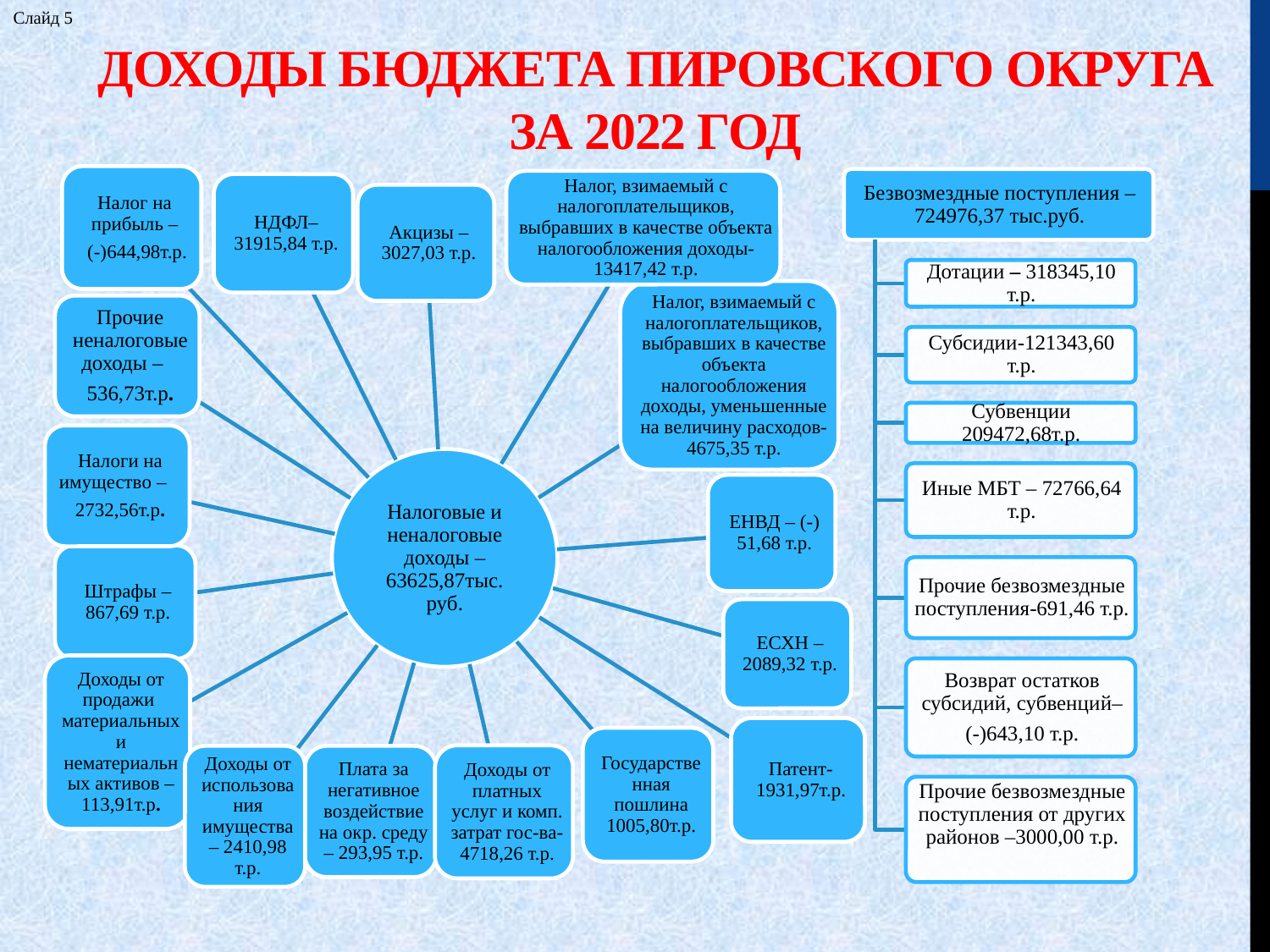

Слайд 5
# Доходы бюджета ПИРОВСКОГО округа за 2022 год
Налоговые и неналоговые доходы – 63625,87тыс. руб.

Государственная пошлина 1005,80т.р.

Патент-1931,97т.р.

ЕСХН – 2089,32 т.р.

ЕНВД – (-) 51,68 т.р.

НДФЛ– 31915,84 т.р.

Штрафы – 867,69 т.р.

Доходы от продажи  материальных и нематериальных активов – 113,91т.р.

Плата за негативное воздействие на окр. среду – 293,95 т.р.

Доходы от использования имущества – 2410,98 т.р.

Налоги на имущество –
2732,56т.р.

Прочие неналоговые доходы –
536,73т.р.

Налог на прибыль –
 (-)644,98т.р.

Акцизы – 3027,03 т.р.

Доходы от платных услуг и комп. затрат гос-ва- 4718,26 т.р.

Налог, взимаемый с налогоплательщиков, выбравших в качестве объекта налогообложения доходы, уменьшенные на величину расходов- 4675,35 т.р.

Налог, взимаемый с налогоплательщиков, выбравших в качестве объекта налогообложения доходы- 13417,42 т.р.
Безвозмездные поступления – 724976,37 тыс.руб.
Дотации – 318345,10 т.р.
Субсидии-121343,60 т.р.
Субвенции 209472,68т.р.
Иные МБТ – 72766,64 т.р.
Прочие безвозмездные поступления-691,46 т.р.
Возврат остатков субсидий, субвенций–
(-)643,10 т.р.
Прочие безвозмездные поступления от других районов –3000,00 т.р.